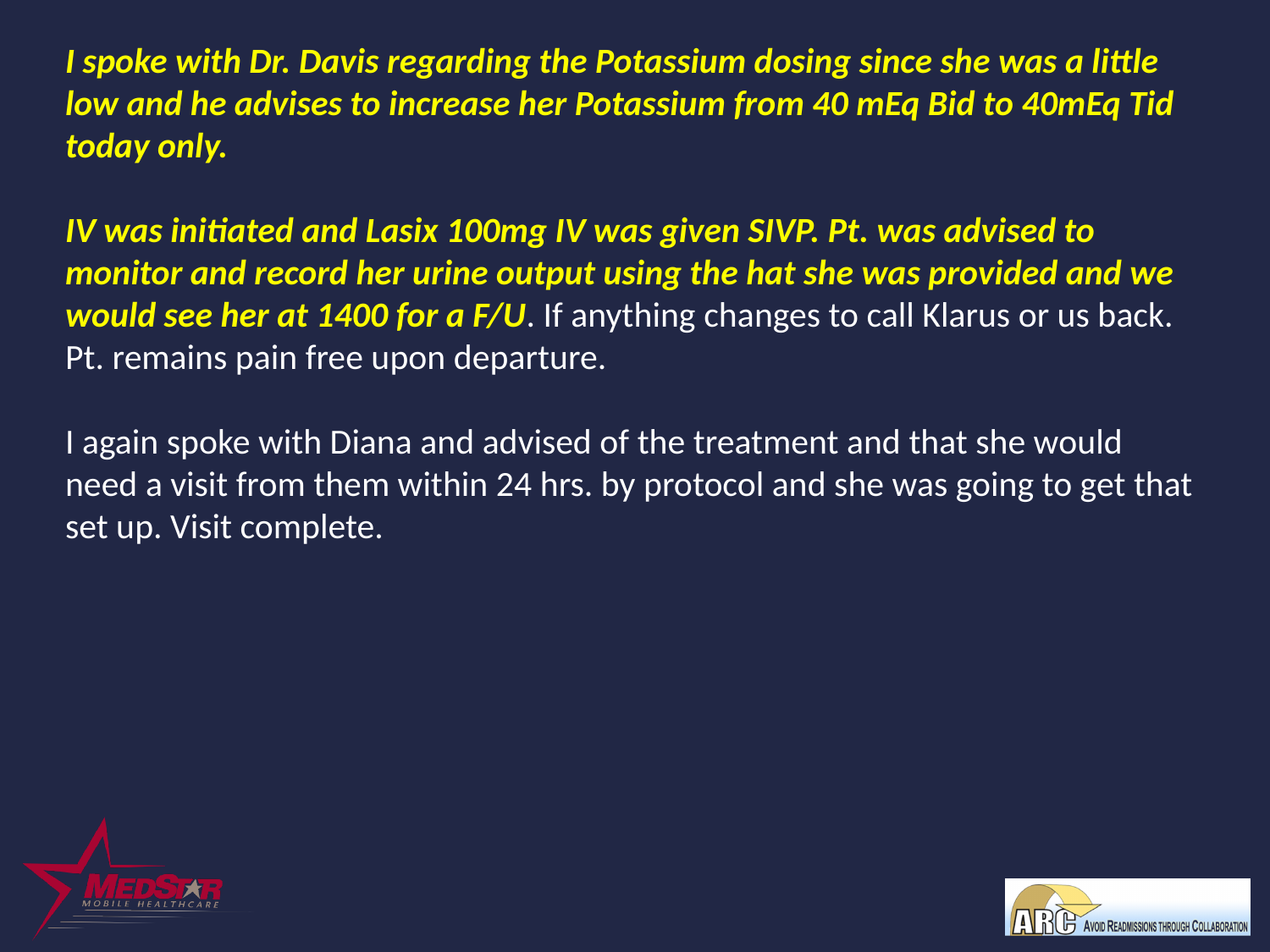

I spoke with Dr. Davis regarding the Potassium dosing since she was a little low and he advises to increase her Potassium from 40 mEq Bid to 40mEq Tid today only.

IV was initiated and Lasix 100mg IV was given SIVP. Pt. was advised to monitor and record her urine output using the hat she was provided and we would see her at 1400 for a F/U. If anything changes to call Klarus or us back. Pt. remains pain free upon departure.

I again spoke with Diana and advised of the treatment and that she would need a visit from them within 24 hrs. by protocol and she was going to get that set up. Visit complete.